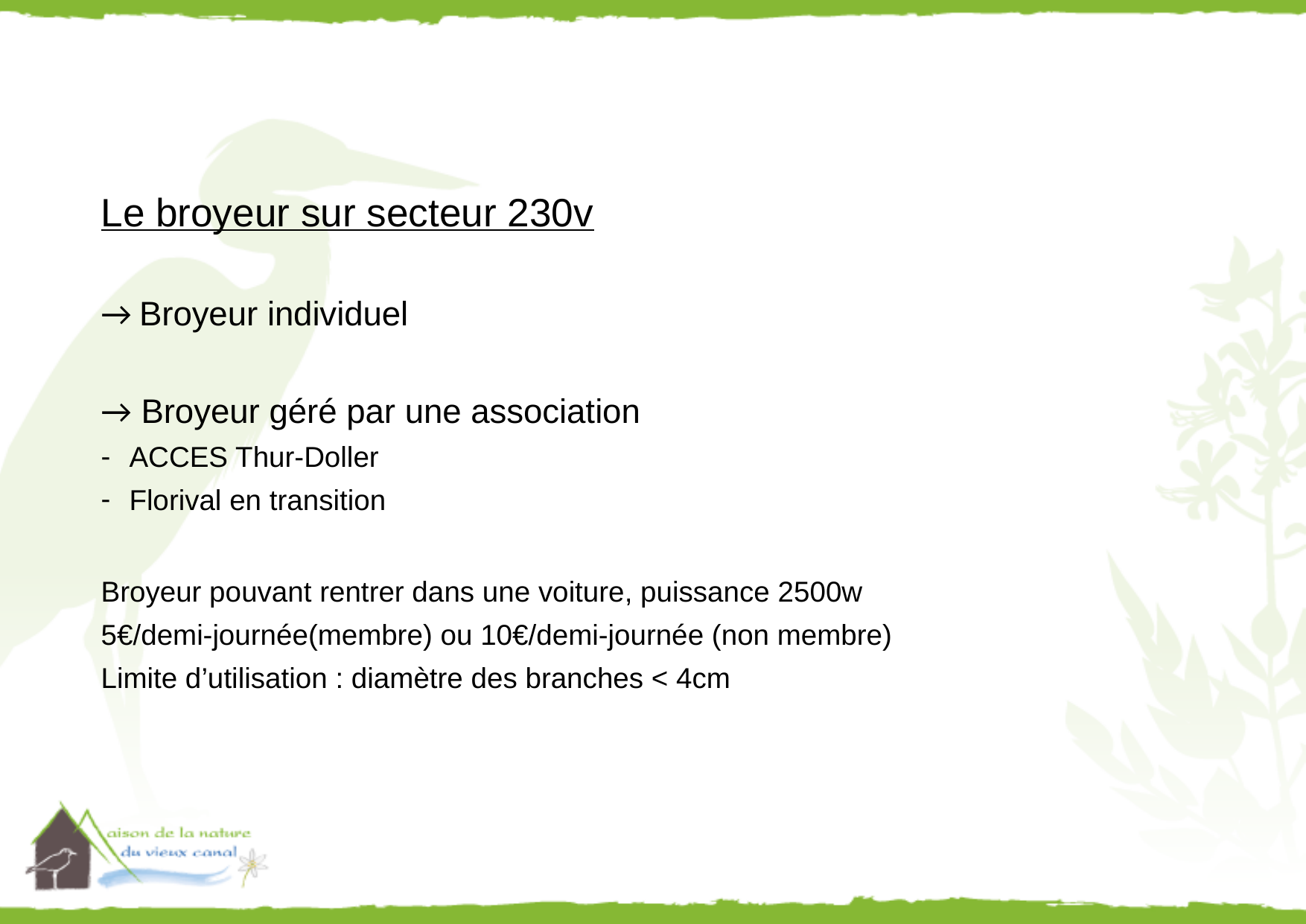

Le broyeur sur secteur 230v

→ Broyeur individuel

→ Broyeur géré par une association
ACCES Thur-Doller
Florival en transition

Broyeur pouvant rentrer dans une voiture, puissance 2500w
5€/demi-journée(membre) ou 10€/demi-journée (non membre)
Limite d’utilisation : diamètre des branches < 4cm